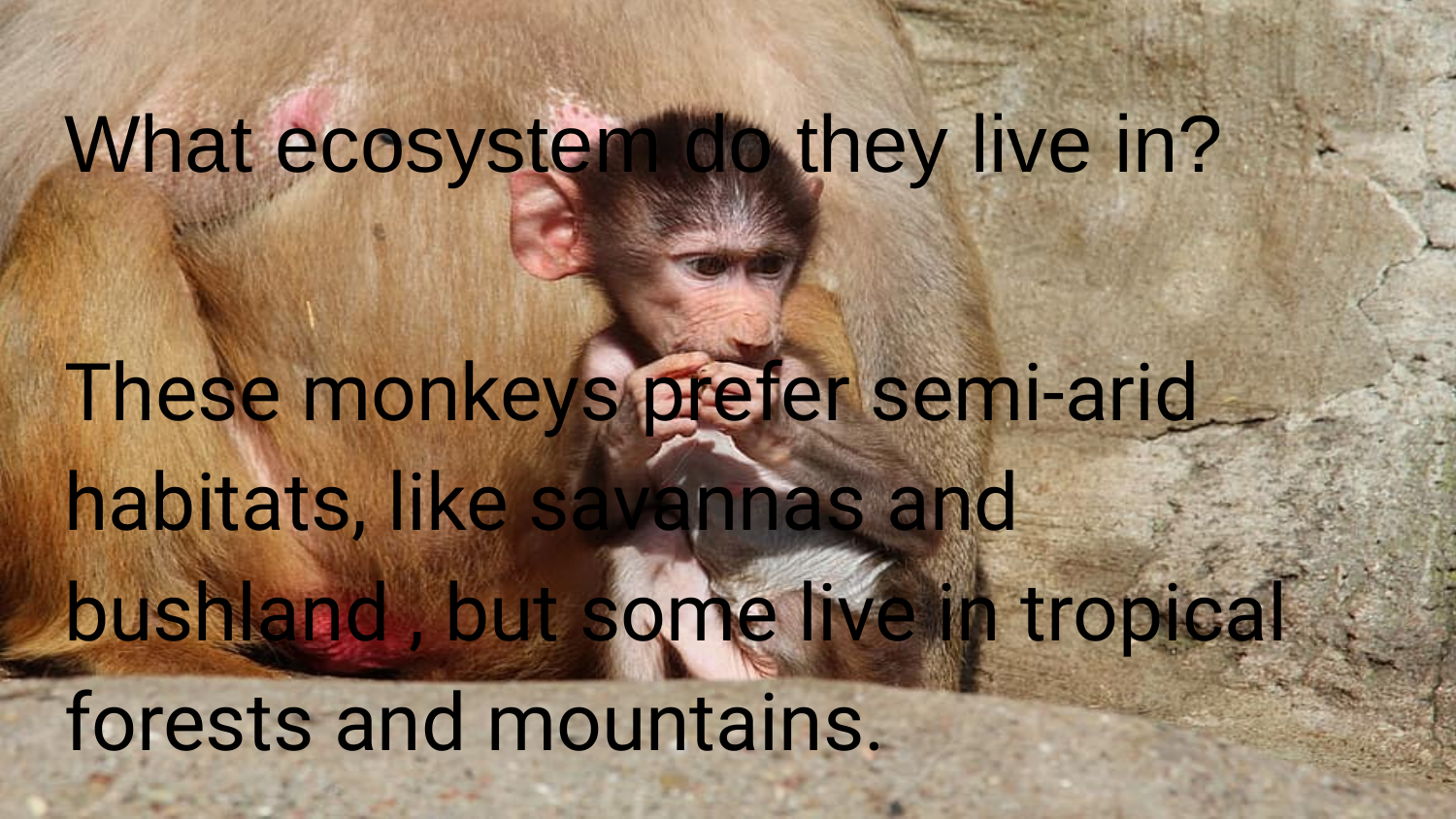

# What ecosystem do they live in?

These monkeys prefer semi-arid habitats, like savannas and bushland , but some live in tropical forests and mountains.